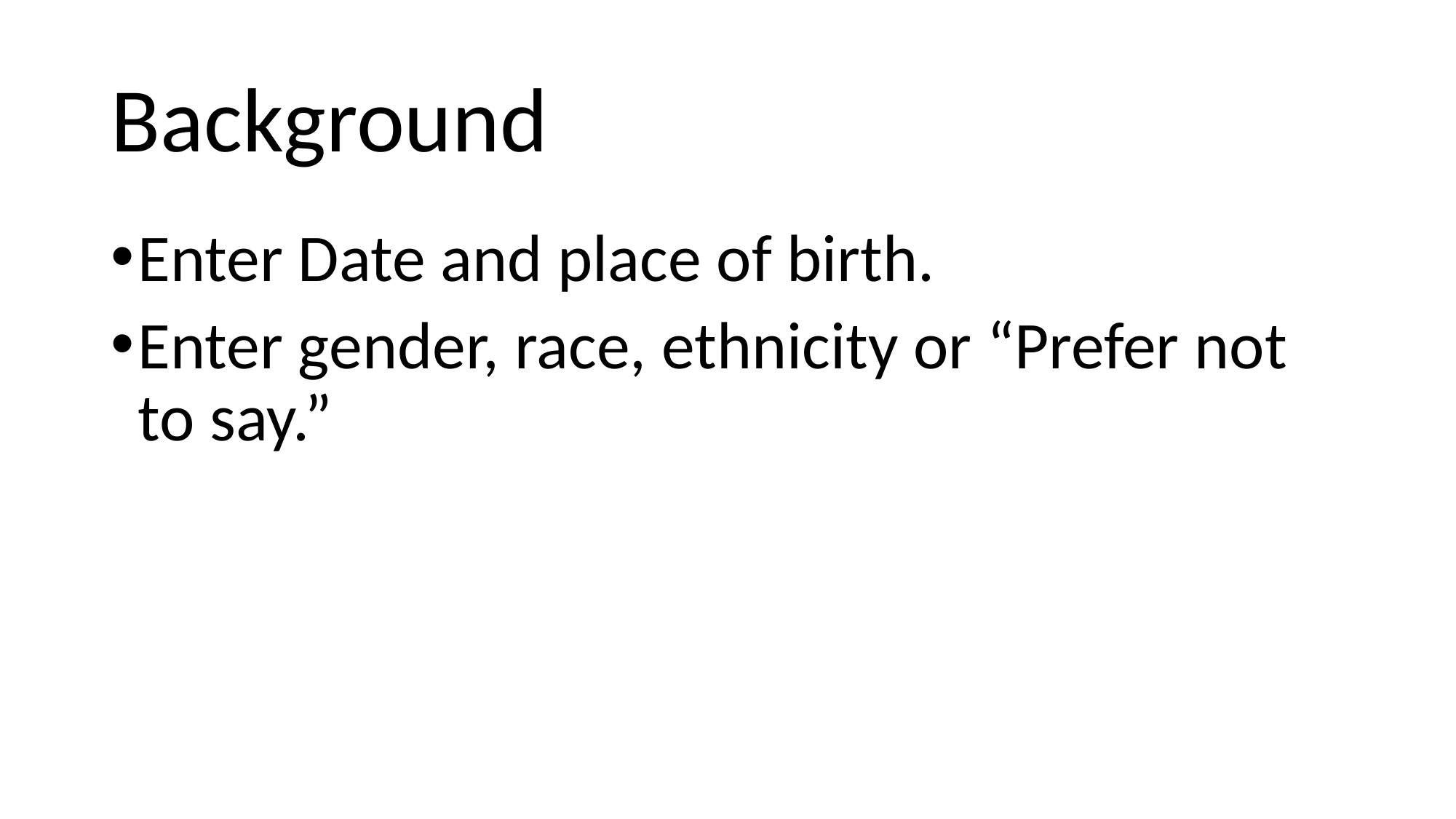

# Background
Enter Date and place of birth.
Enter gender, race, ethnicity or “Prefer not to say.”